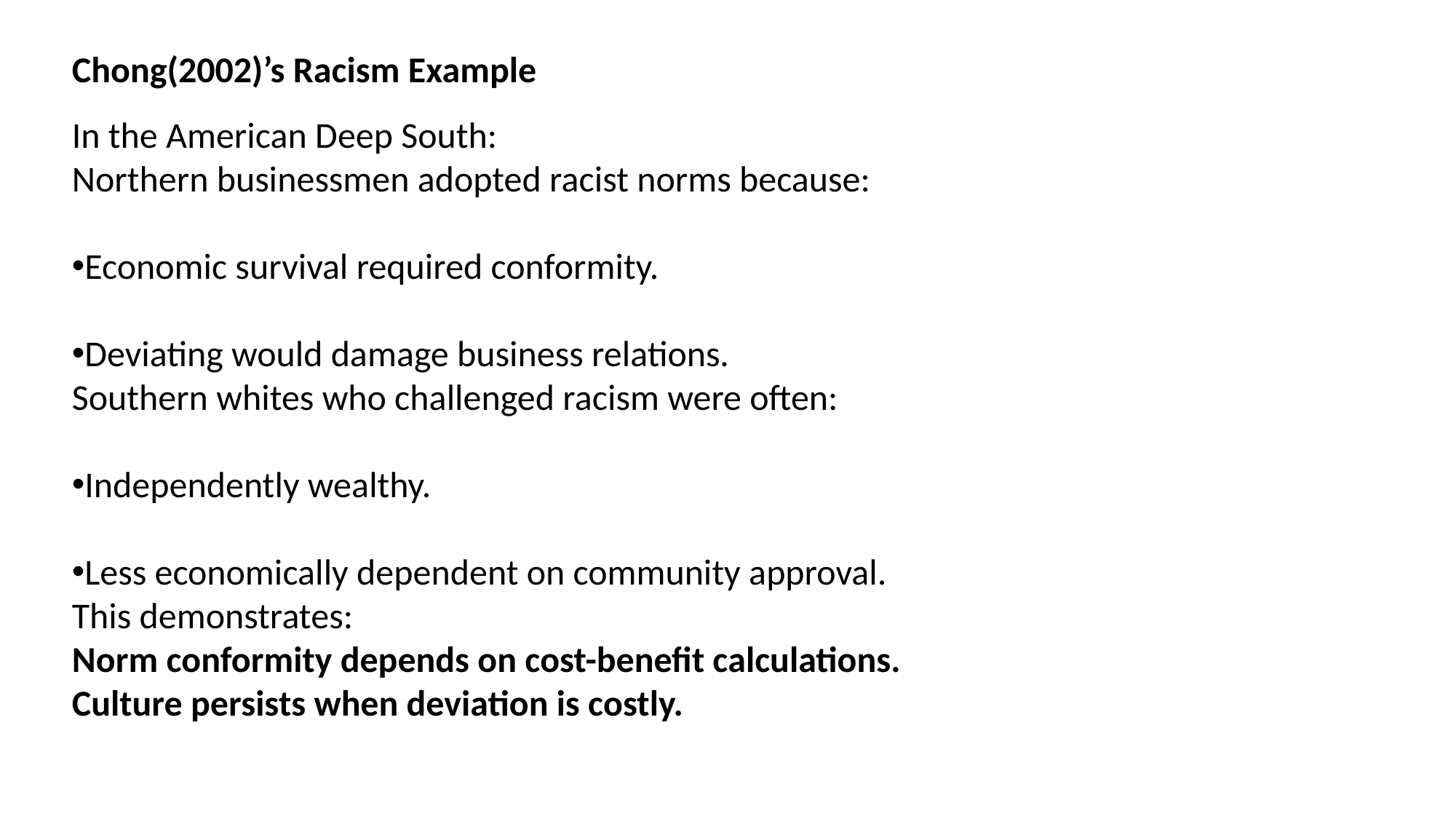

Chong(2002)’s Racism Example
In the American Deep South:
Northern businessmen adopted racist norms because:

Economic survival required conformity.

Deviating would damage business relations.
Southern whites who challenged racism were often:

Independently wealthy.

Less economically dependent on community approval.
This demonstrates:
Norm conformity depends on cost-benefit calculations.
Culture persists when deviation is costly.